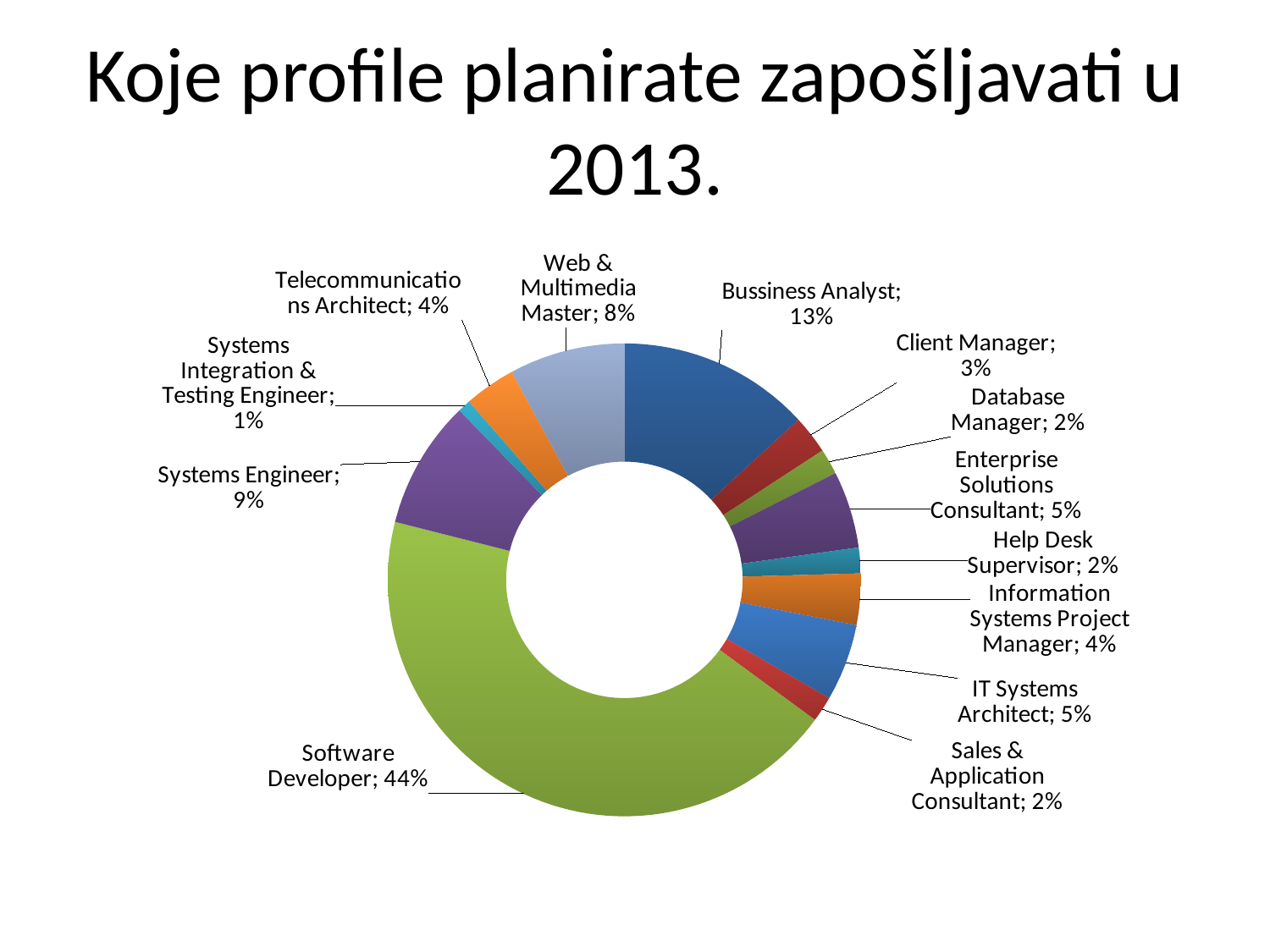

# Koje profile planirate zapošljavati u 2013.

### Chart

| Category | Sum of Broj |
|---|---|
| Bussiness Analyst | 0.13157894736842105 |
| Client Manager | 0.02631578947368421 |
| Database Manager | 0.017543859649122806 |
| Enterprise Solutions Consultant | 0.05263157894736842 |
| Help Desk Supervisor | 0.017543859649122806 |
| Information Systems Project Manager | 0.03508771929824561 |
| IT Systems Architect | 0.05263157894736842 |
| Sales & Application Consultant | 0.017543859649122806 |
| Software Developer | 0.43859649122807015 |
| Systems Engineer | 0.08771929824561403 |
| Systems Integration & Testing Engineer | 0.008771929824561403 |
| Telecommunications Architect | 0.03508771929824561 |
| Web & Multimedia Master | 0.07894736842105263 |